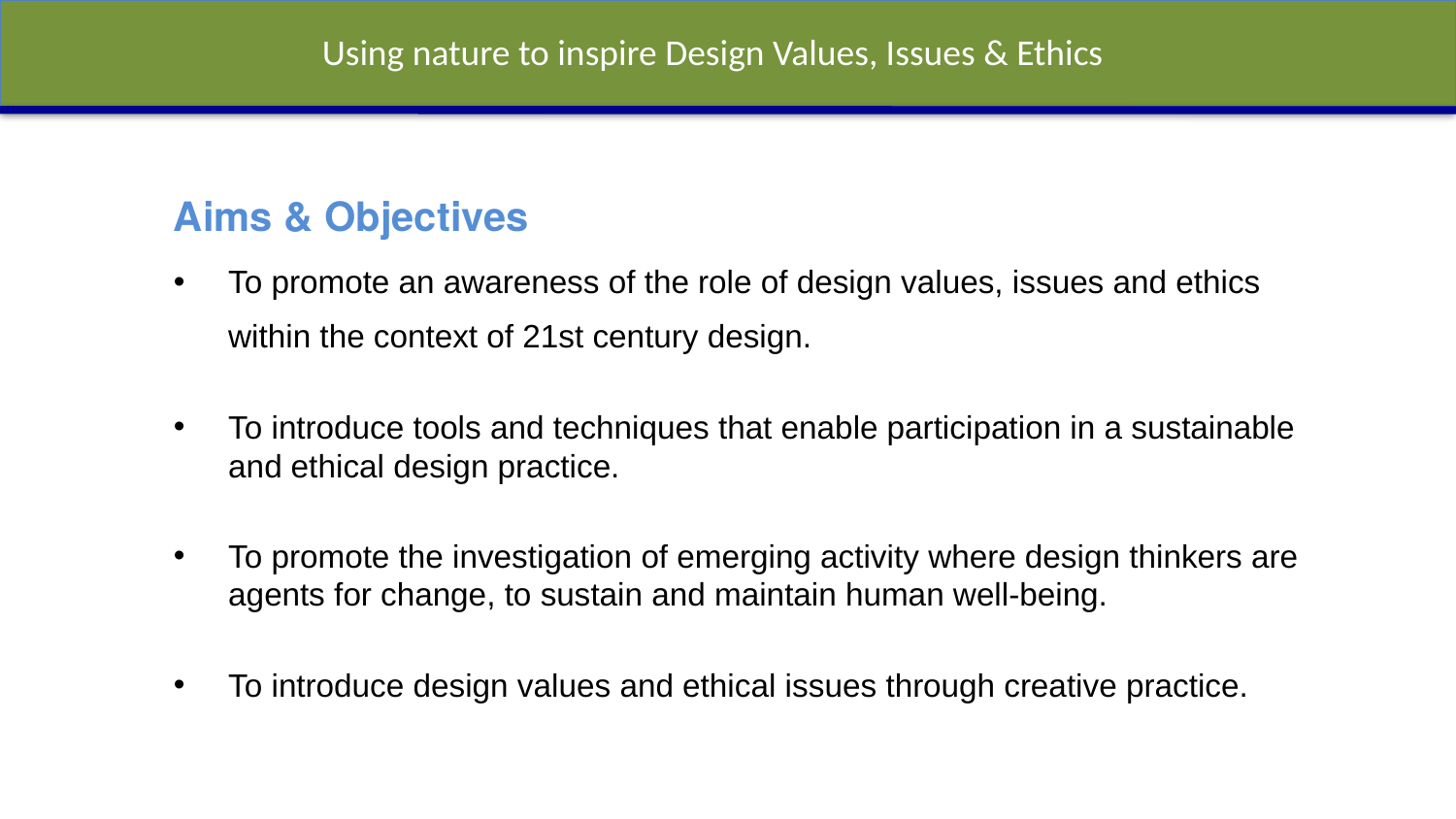

Using nature to inspire Design Values, Issues & Ethics
Aims & Objectives
To promote an awareness of the role of design values, issues and ethics within the context of 21st century design.

To introduce tools and techniques that enable participation in a sustainable and ethical design practice.

To promote the investigation of emerging activity where design thinkers are agents for change, to sustain and maintain human well-being.

To introduce design values and ethical issues through creative practice.